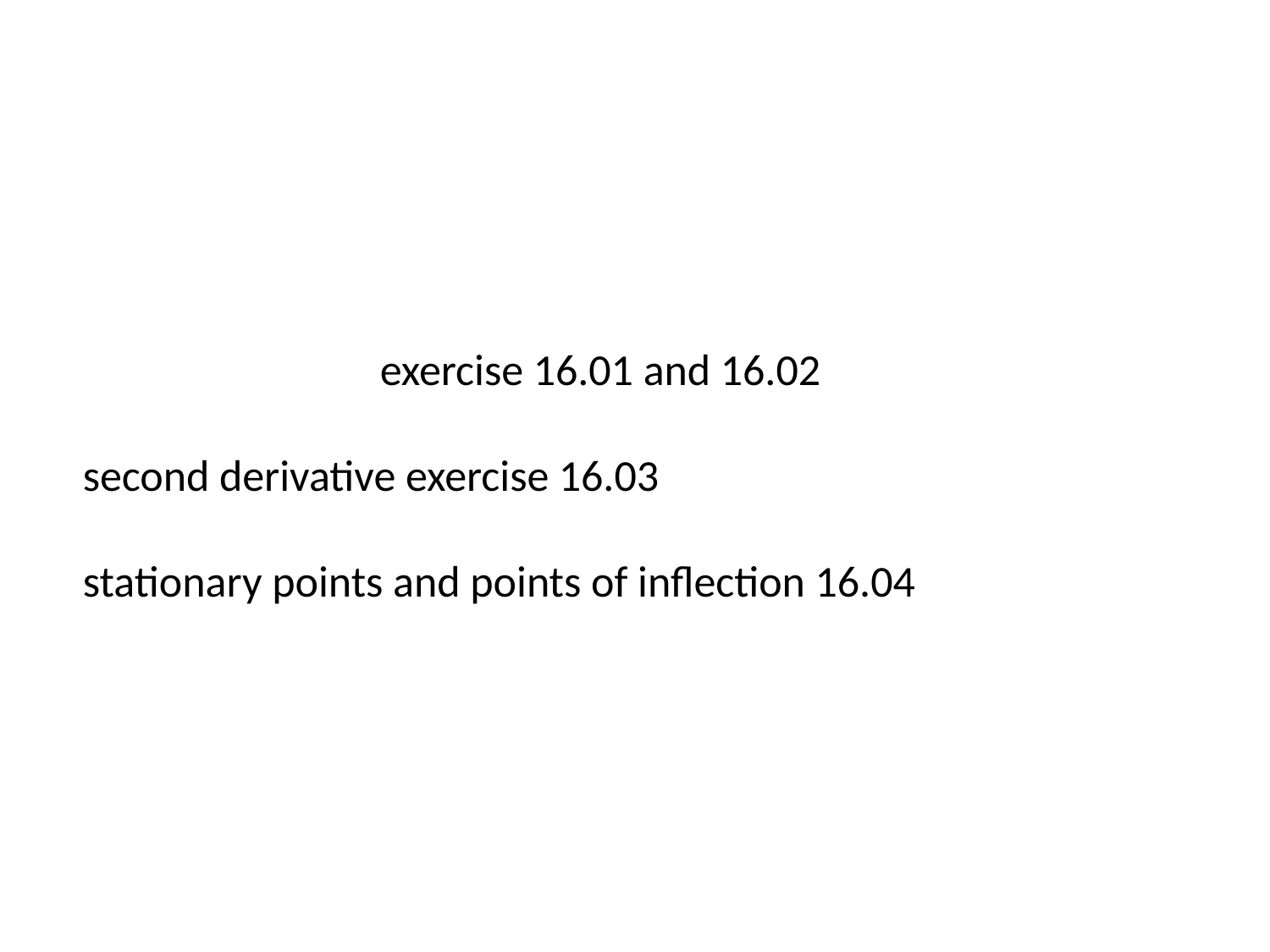

exercise 16.01 and 16.02

second derivative exercise 16.03

stationary points and points of inflection 16.04